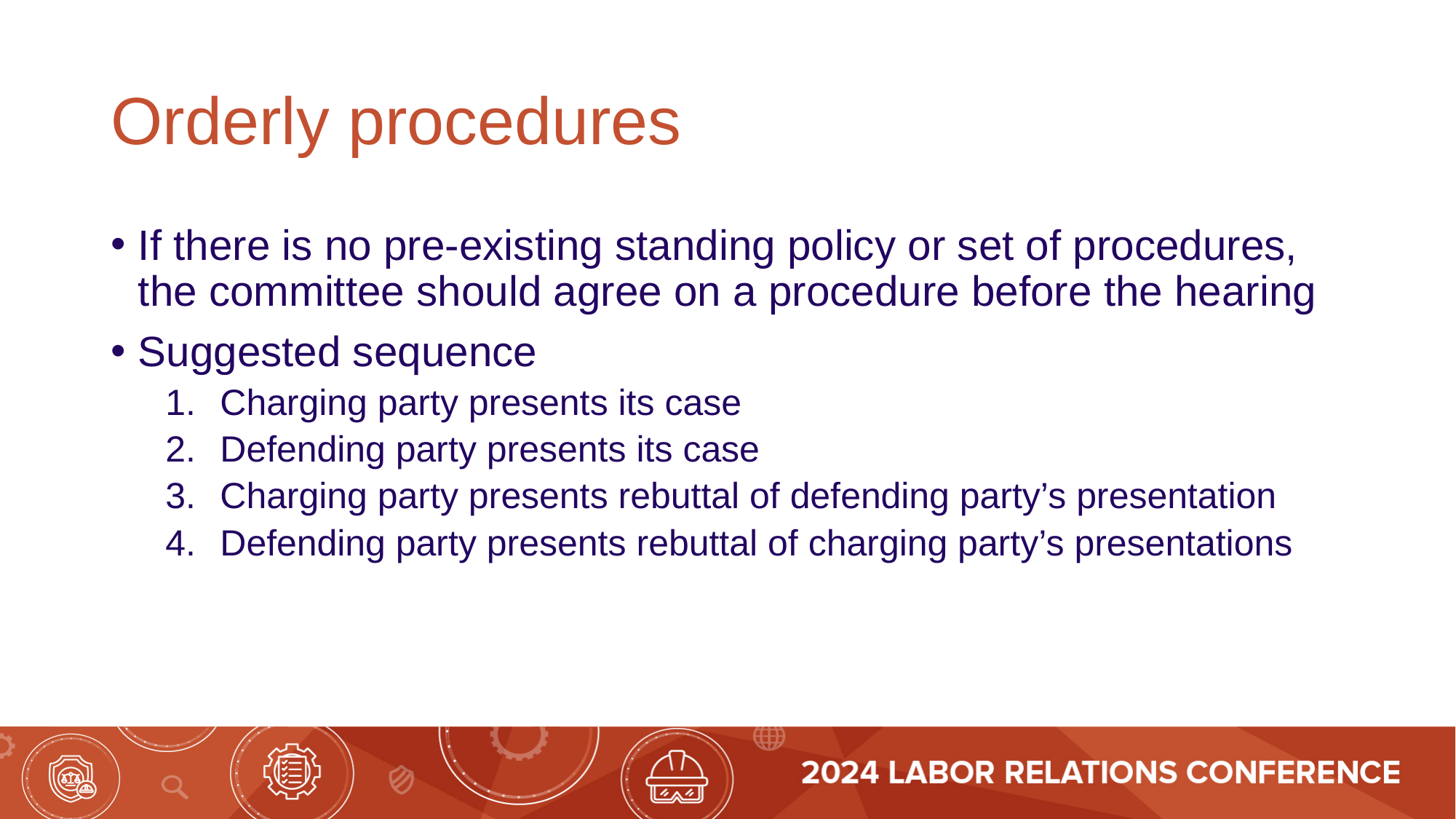

# Orderly procedures
If there is no pre-existing standing policy or set of procedures, the committee should agree on a procedure before the hearing
Suggested sequence
Charging party presents its case
Defending party presents its case
Charging party presents rebuttal of defending party’s presentation
Defending party presents rebuttal of charging party’s presentations